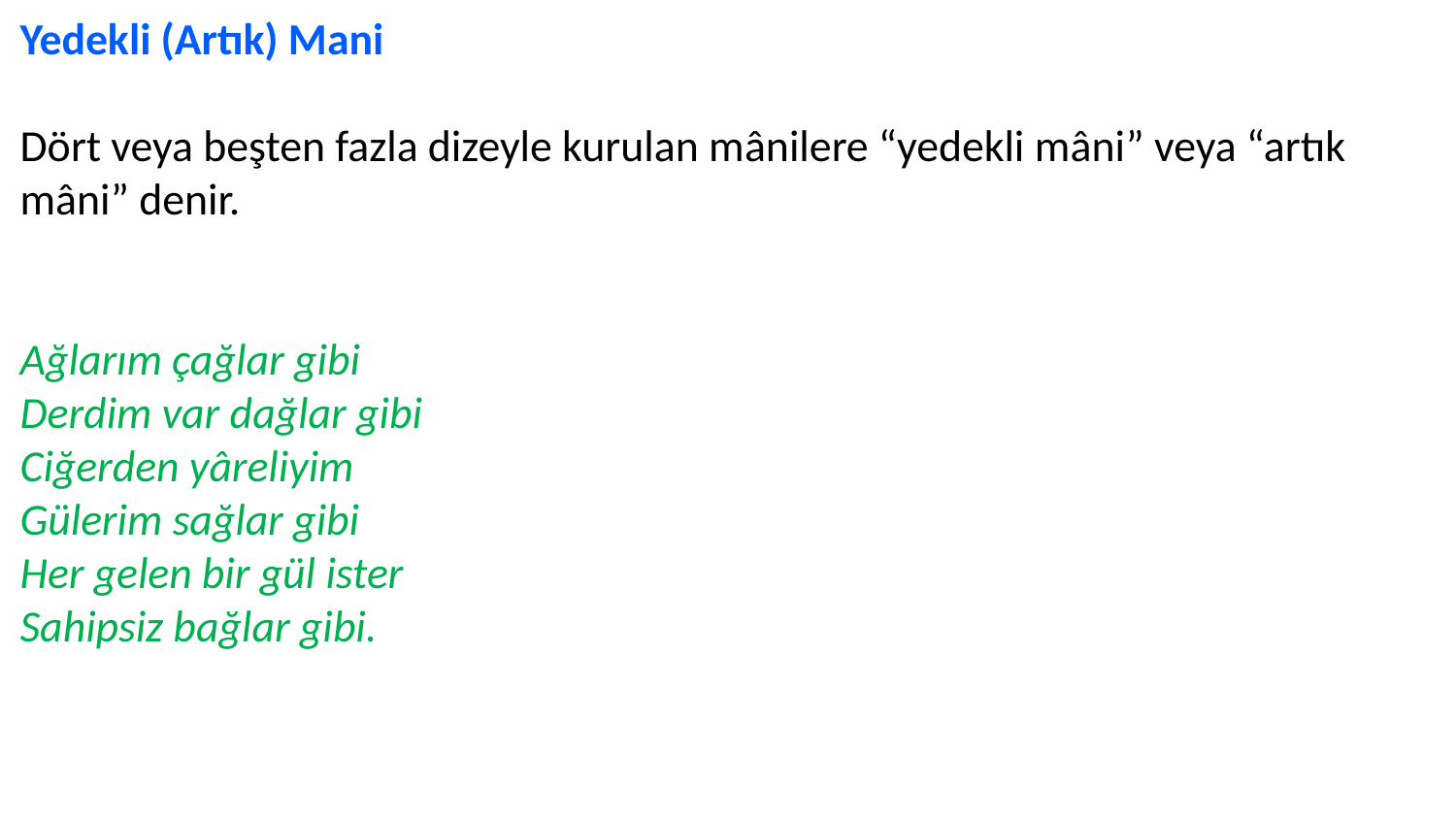

Yedekli (Artık) Mani

Dört veya beşten fazla dizeyle kurulan mânilere “yedekli mâni” veya “artık mâni” denir.

Ağlarım çağlar gibi
Derdim var dağlar gibi
Ciğerden yâreliyim
Gülerim sağlar gibi
Her gelen bir gül ister
Sahipsiz bağlar gibi.